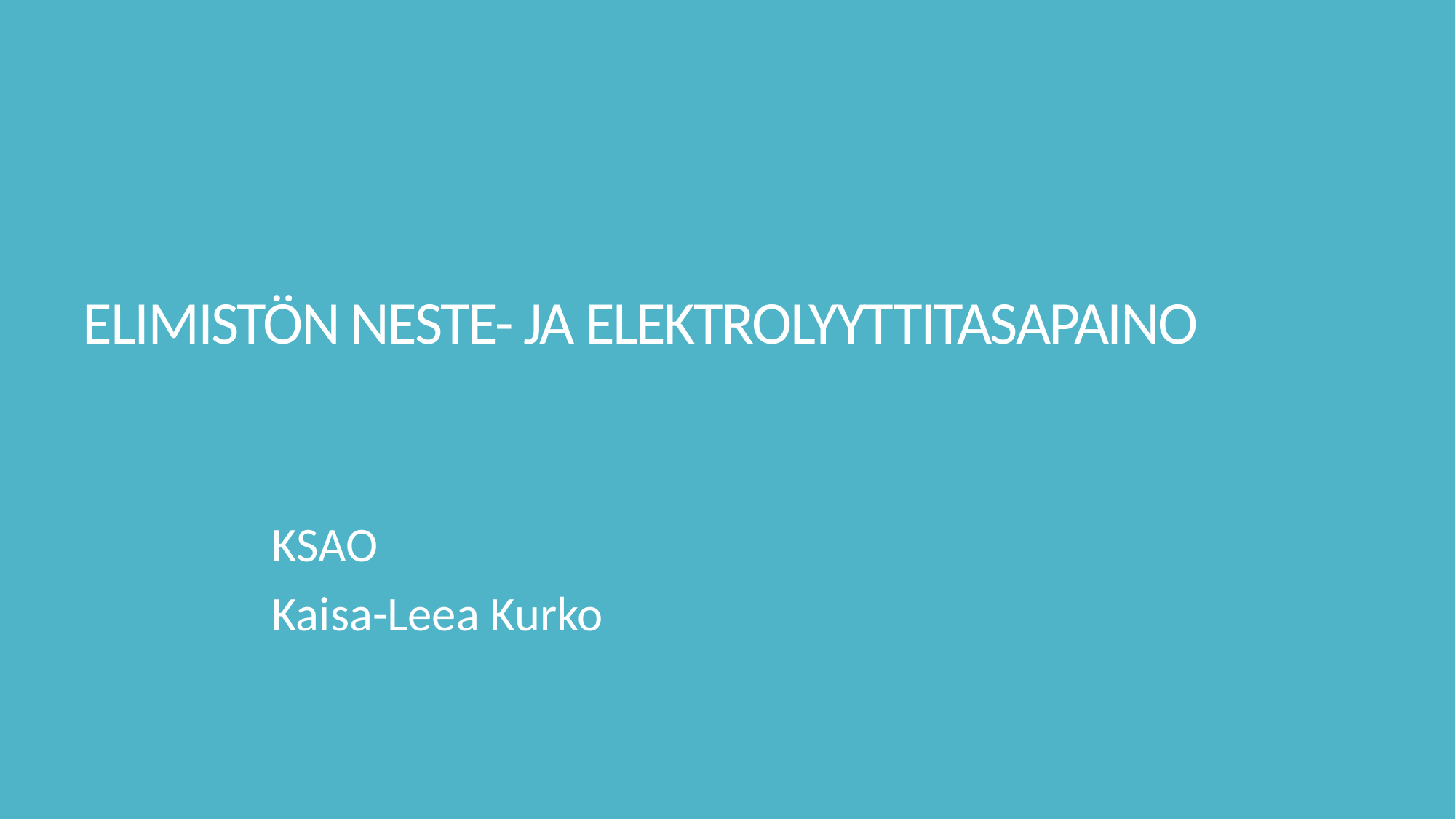

# ELIMISTÖN NESTE- JA ELEKTROLYYTTITASAPAINO
KSAO
Kaisa-Leea Kurko